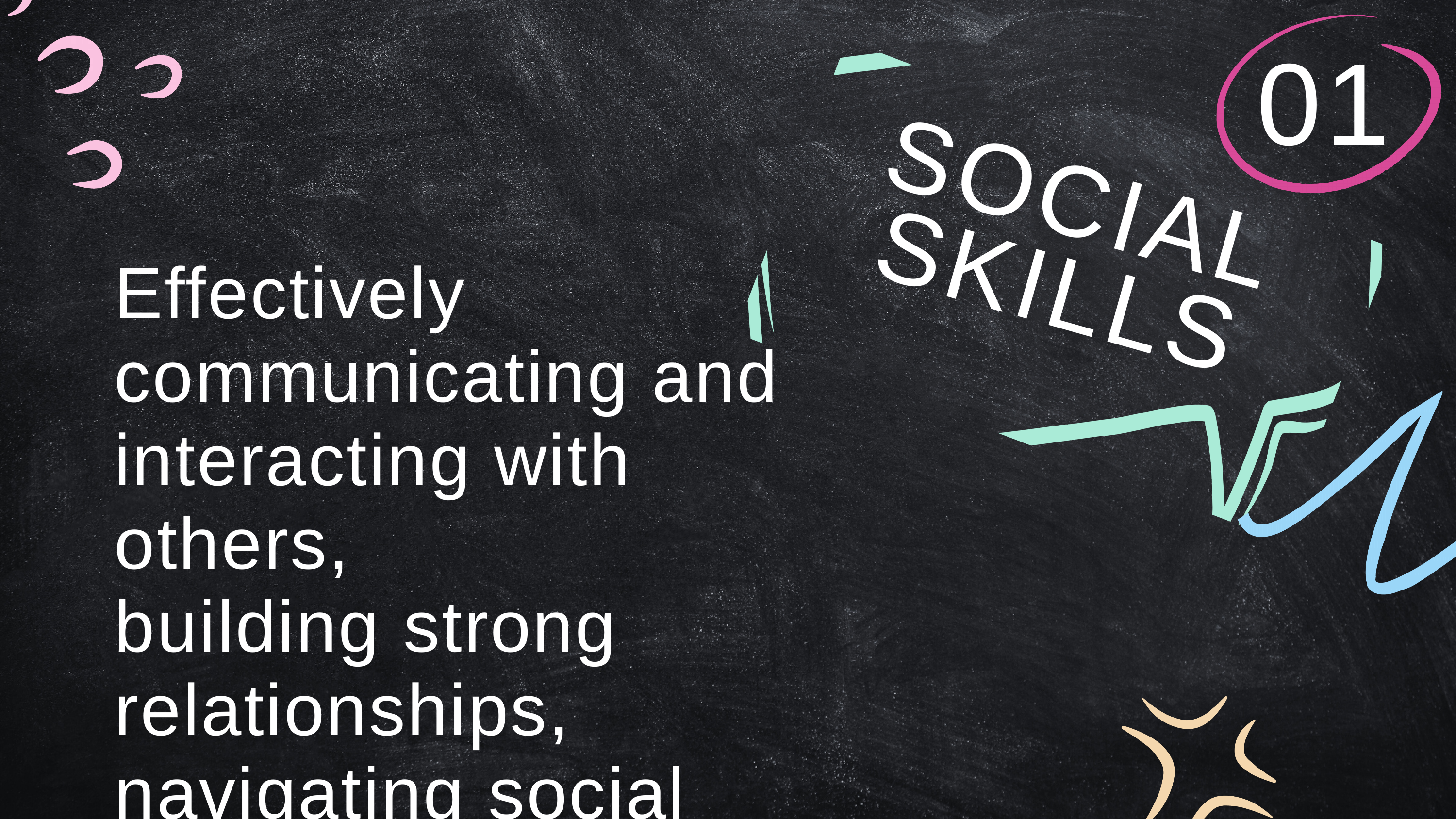

01

SOCIAL SKILLS
Effectively communicating and interacting with others,
building strong relationships, navigating social situations effectively.